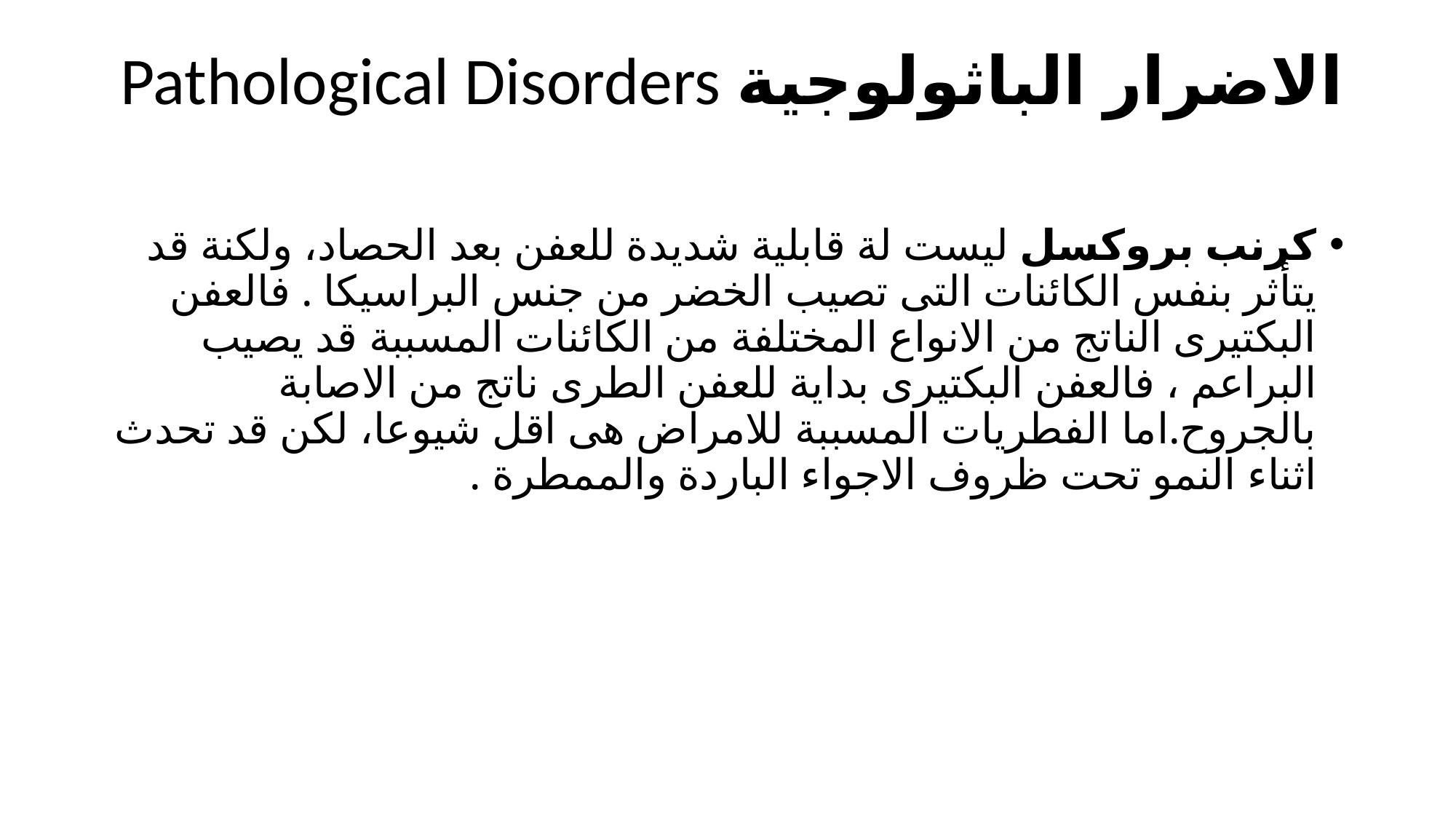

# Pathological Disorders الاضرار الباثولوجية
كرنب بروكسل ليست لة قابلية شديدة للعفن بعد الحصاد، ولكنة قد يتأثر بنفس الكائنات التى تصيب الخضر من جنس البراسيكا . فالعفن البكتيرى الناتج من الانواع المختلفة من الكائنات المسببة قد يصيب البراعم ، فالعفن البكتيرى بداية للعفن الطرى ناتج من الاصابة بالجروح.اما الفطريات المسببة للامراض هى اقل شيوعا، لكن قد تحدث اثناء النمو تحت ظروف الاجواء الباردة والممطرة .